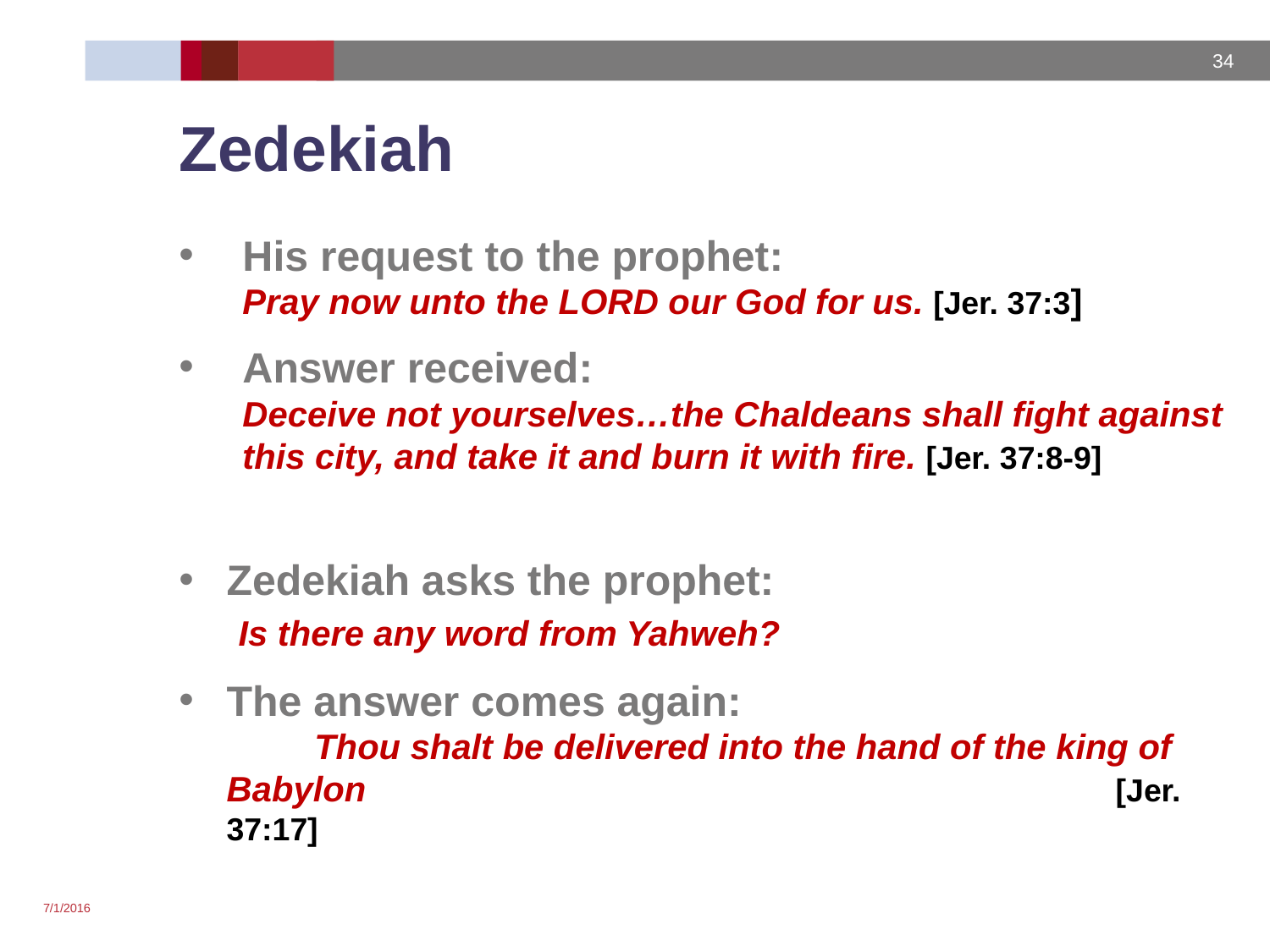

# Zedekiah
His request to the prophet: 		       	          Pray now unto the LORD our God for us. [Jer. 37:3]
Answer received:   				     Deceive not yourselves…the Chaldeans shall fight against this city, and take it and burn it with fire. [Jer. 37:8-9]

Zedekiah asks the prophet: 				  Is there any word from Yahweh?
The answer comes again: 				          Thou shalt be delivered into the hand of the king of Babylon 						[Jer. 37:17]